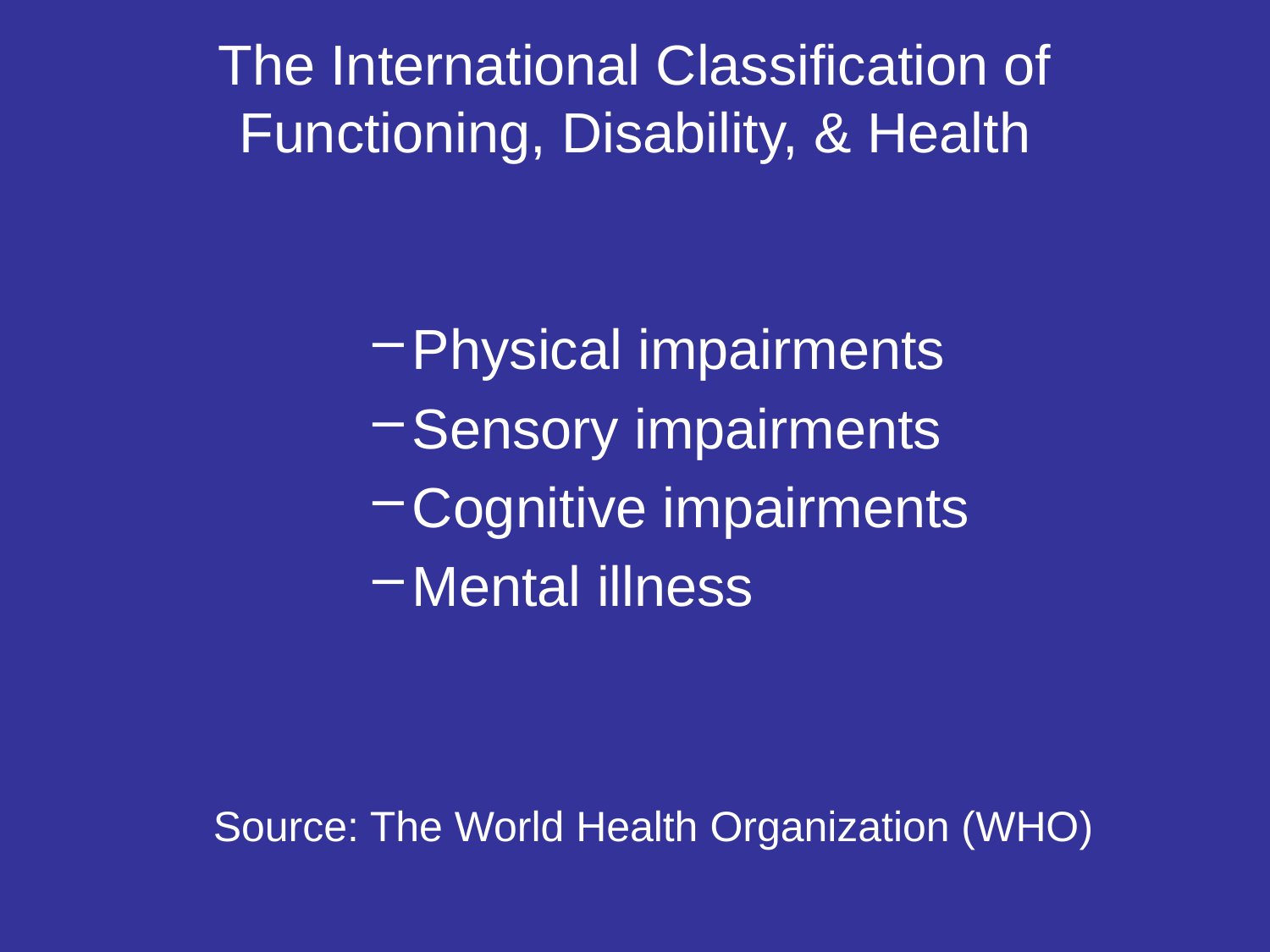

# The International Classification of Functioning, Disability, & Health
Physical impairments
Sensory impairments
Cognitive impairments
Mental illness

Source: The World Health Organization (WHO)